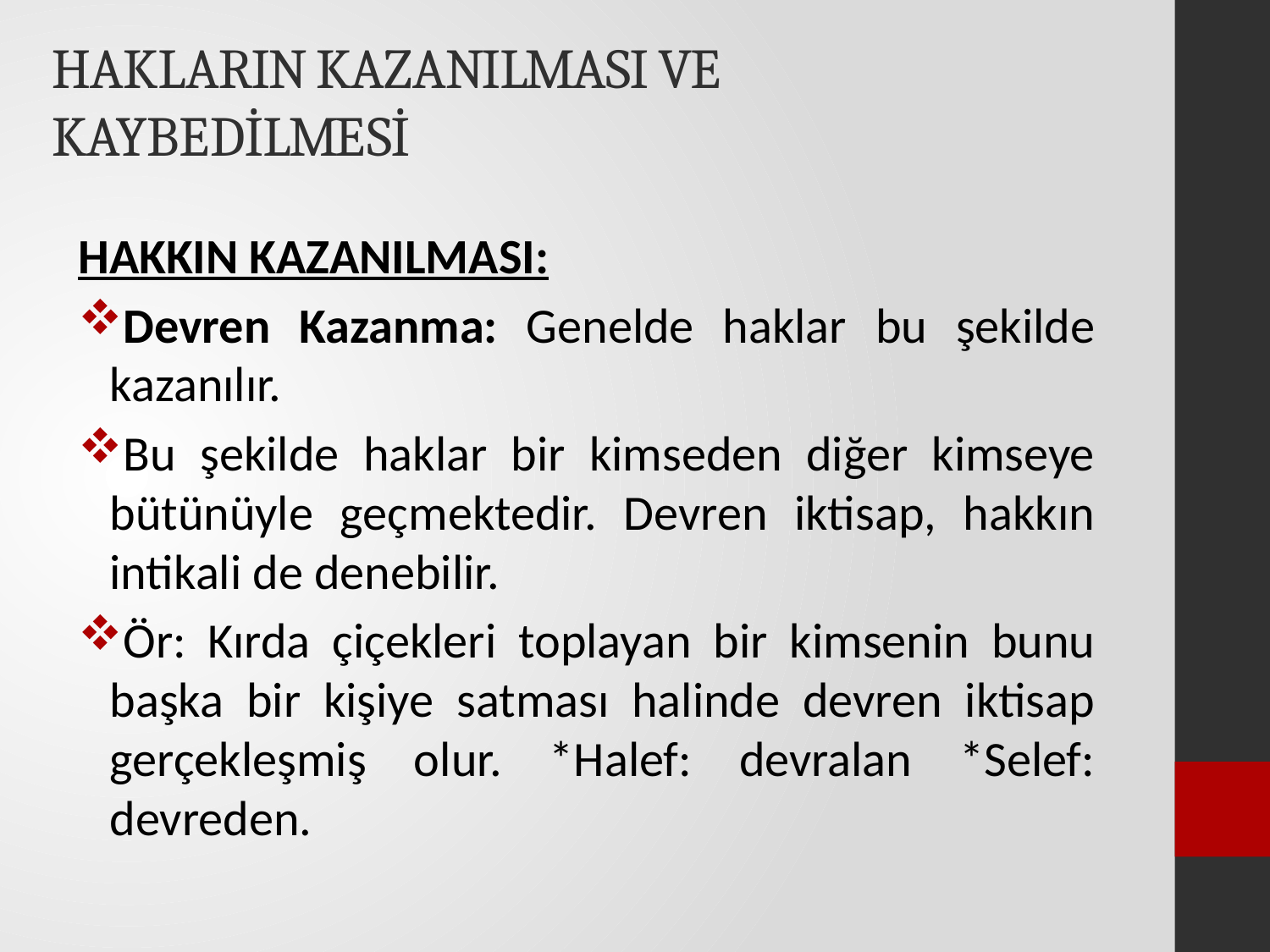

# HAKLARIN KAZANILMASI VE KAYBEDİLMESİ
HAKKIN KAZANILMASI:
Devren Kazanma: Genelde haklar bu şekilde kazanılır.
Bu şekilde haklar bir kimseden diğer kimseye bütünüyle geçmektedir. Devren iktisap, hakkın intikali de denebilir.
Ör: Kırda çiçekleri toplayan bir kimsenin bunu başka bir kişiye satması halinde devren iktisap gerçekleşmiş olur. *Halef: devralan *Selef: devreden.